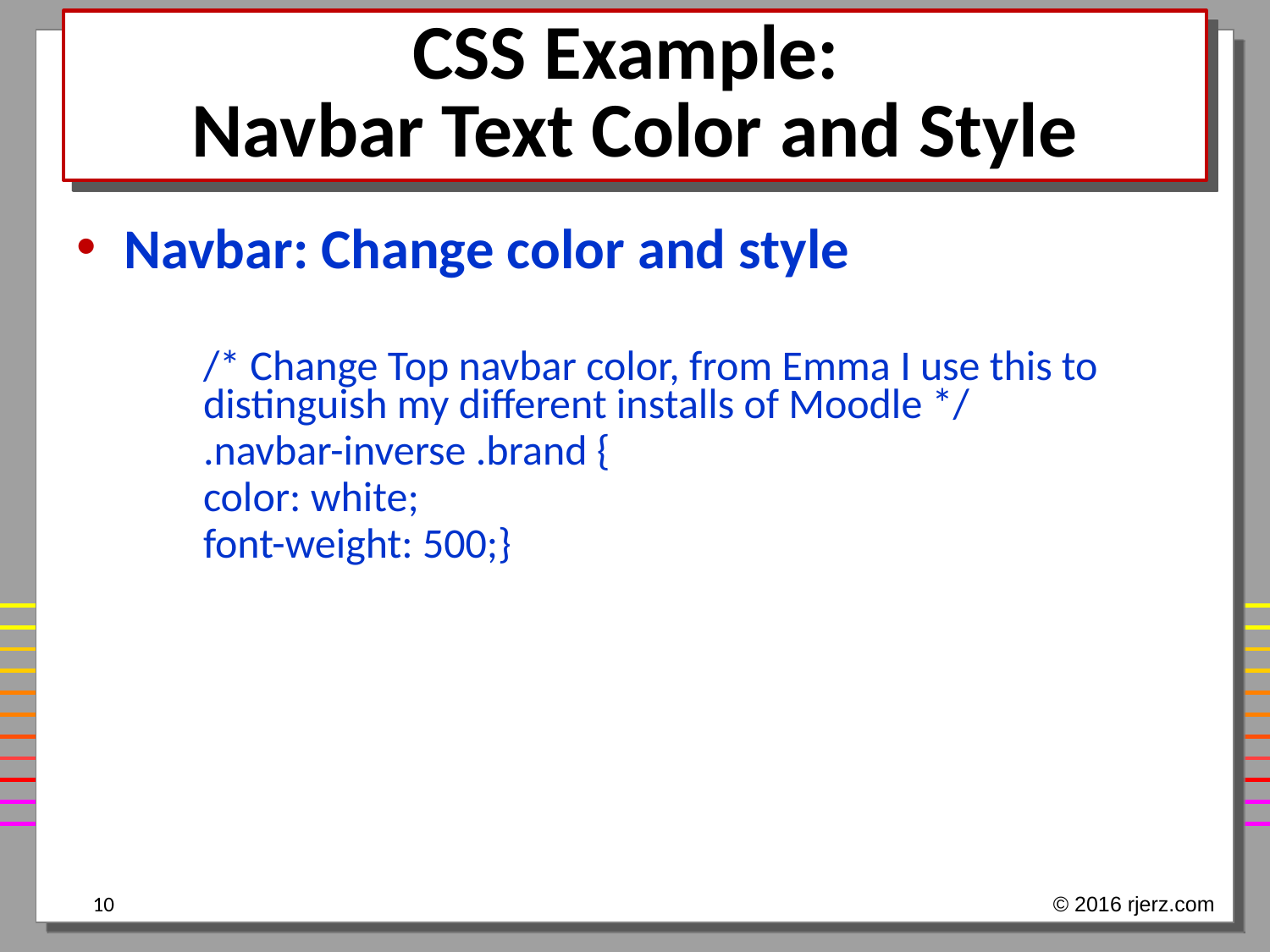

# CSS Example: Navbar Text Color and Style
Navbar: Change color and style

/* Change Top navbar color, from Emma I use this to distinguish my different installs of Moodle */
.navbar-inverse .brand {
color: white;
font-weight: 500;}
10
© 2016 rjerz.com